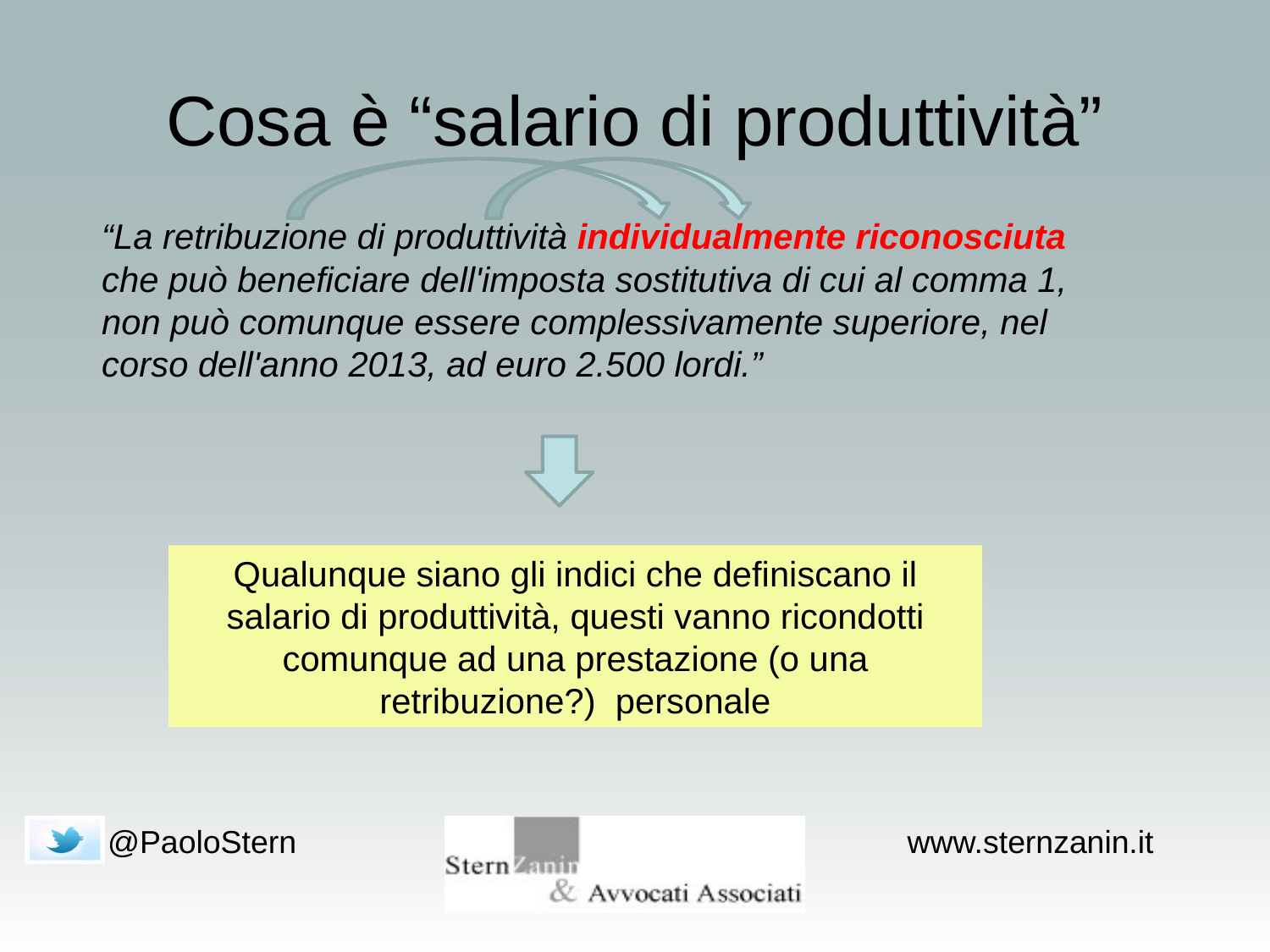

# Cosa è “salario di produttività”

“La retribuzione di produttività individualmente riconosciuta che può beneficiare dell'imposta sostitutiva di cui al comma 1, non può comunque essere complessivamente superiore, nel corso dell'anno 2013, ad euro 2.500 lordi.”

Qualunque siano gli indici che definiscano il salario di produttività, questi vanno ricondotti comunque ad una prestazione (o una retribuzione?)  personale